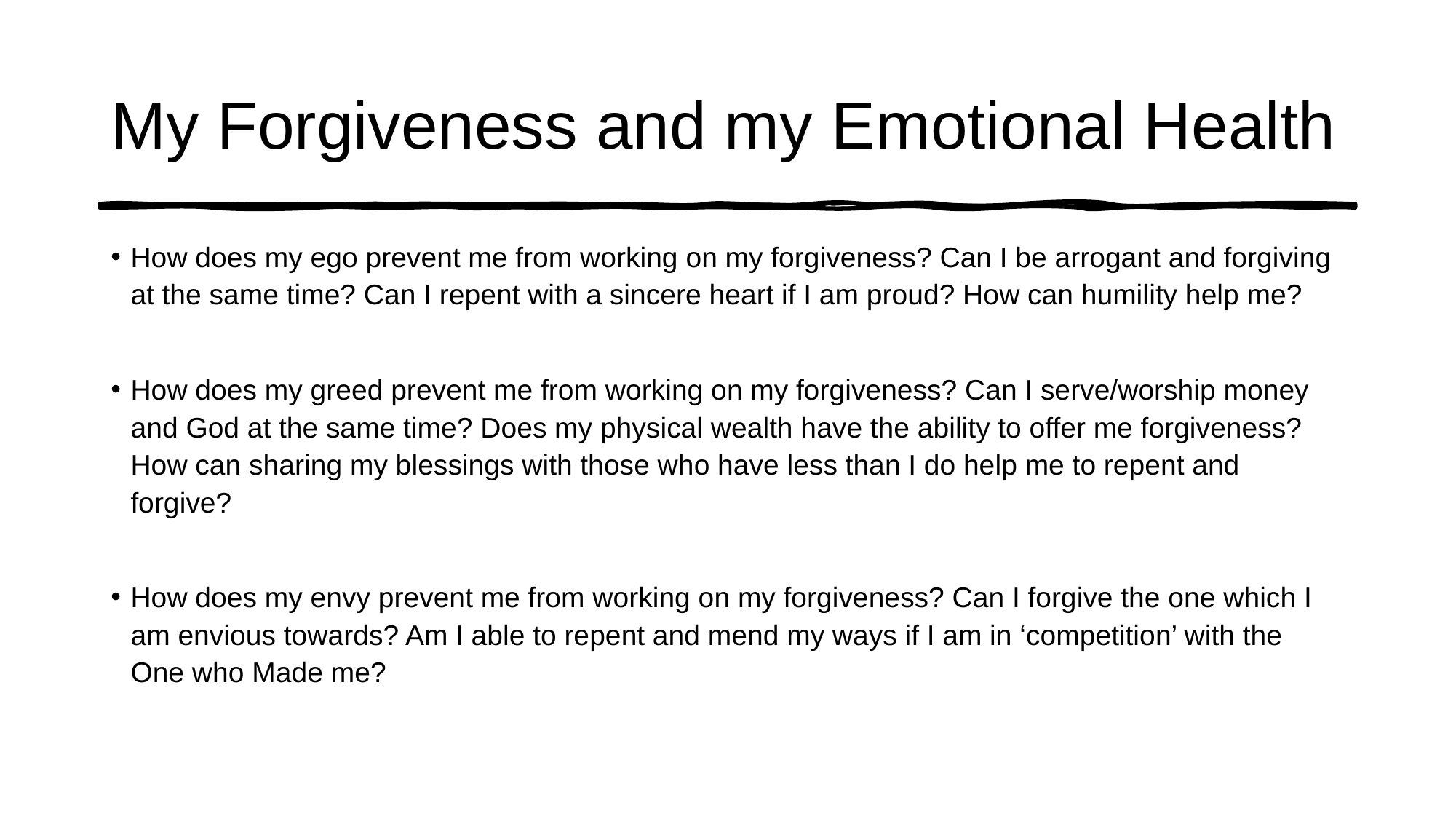

# My Forgiveness and my Emotional Health
How does my ego prevent me from working on my forgiveness? Can I be arrogant and forgiving at the same time? Can I repent with a sincere heart if I am proud? How can humility help me?

How does my greed prevent me from working on my forgiveness? Can I serve/worship money and God at the same time? Does my physical wealth have the ability to offer me forgiveness? How can sharing my blessings with those who have less than I do help me to repent and forgive?

How does my envy prevent me from working on my forgiveness? Can I forgive the one which I am envious towards? Am I able to repent and mend my ways if I am in ‘competition’ with the One who Made me?